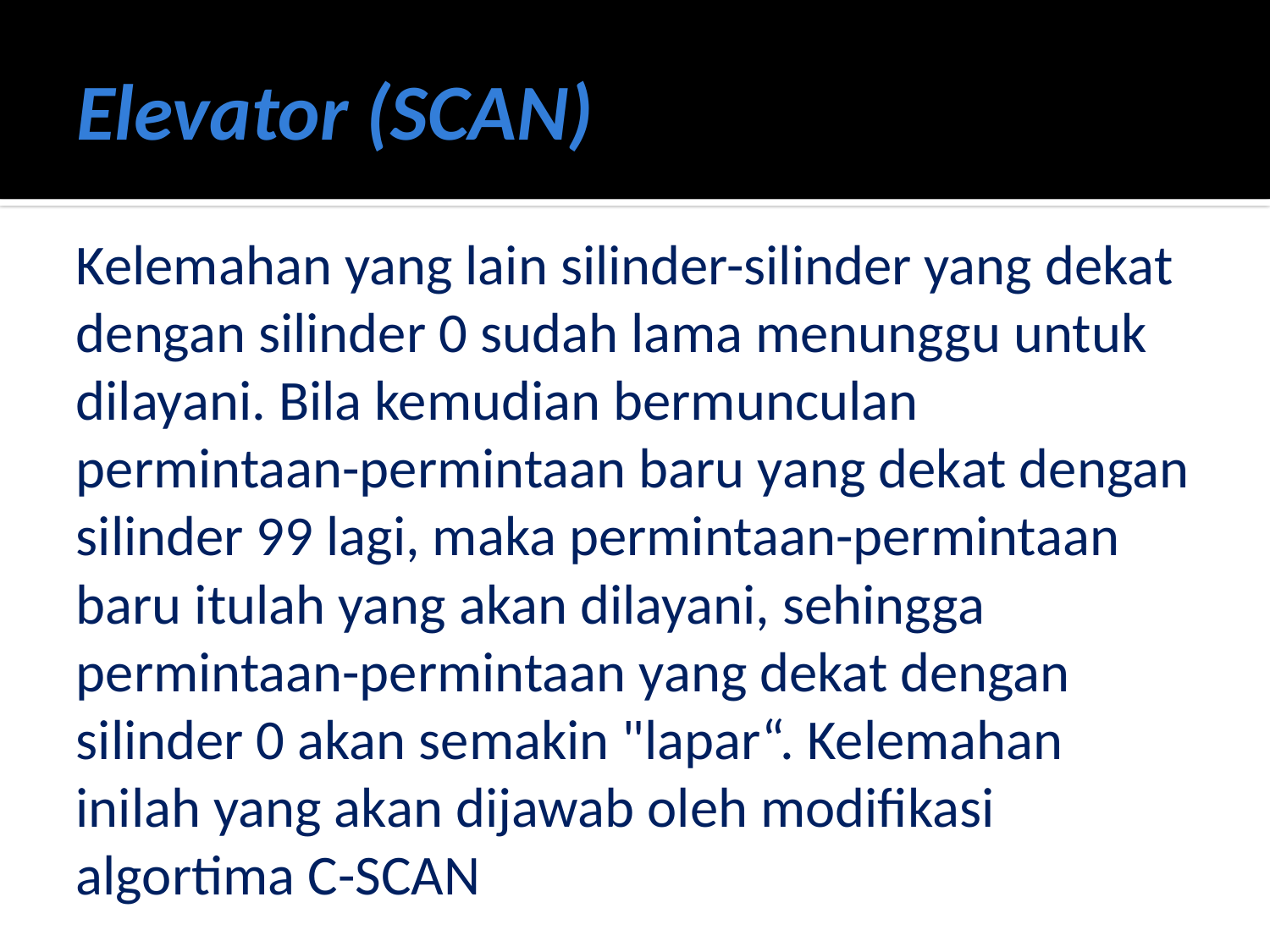

# Elevator (SCAN)
Kelemahan yang lain silinder-silinder yang dekat dengan silinder 0 sudah lama menunggu untuk dilayani. Bila kemudian bermunculan permintaan-permintaan baru yang dekat dengan silinder 99 lagi, maka permintaan-permintaan baru itulah yang akan dilayani, sehingga permintaan-permintaan yang dekat dengan silinder 0 akan semakin "lapar“. Kelemahan inilah yang akan dijawab oleh modifikasi algortima C-SCAN